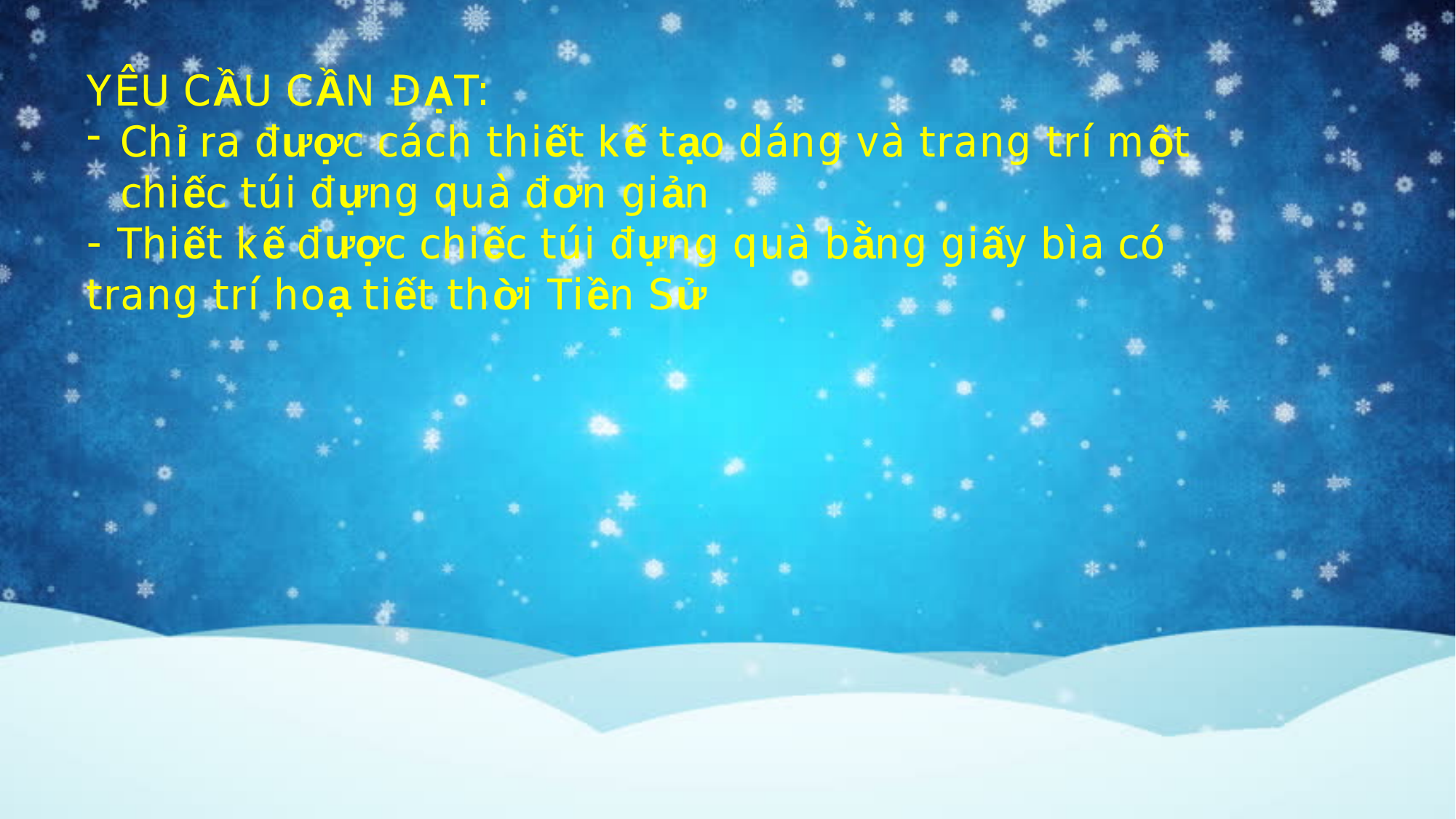

YÊU CẦU CẦN ĐẠT:
Chỉ ra được cách thiết kế tạo dáng và trang trí một chiếc túi đựng quà đơn giản
- Thiết kế được chiếc túi đựng quà bằng giấy bìa có trang trí hoạ tiết thời Tiền Sử